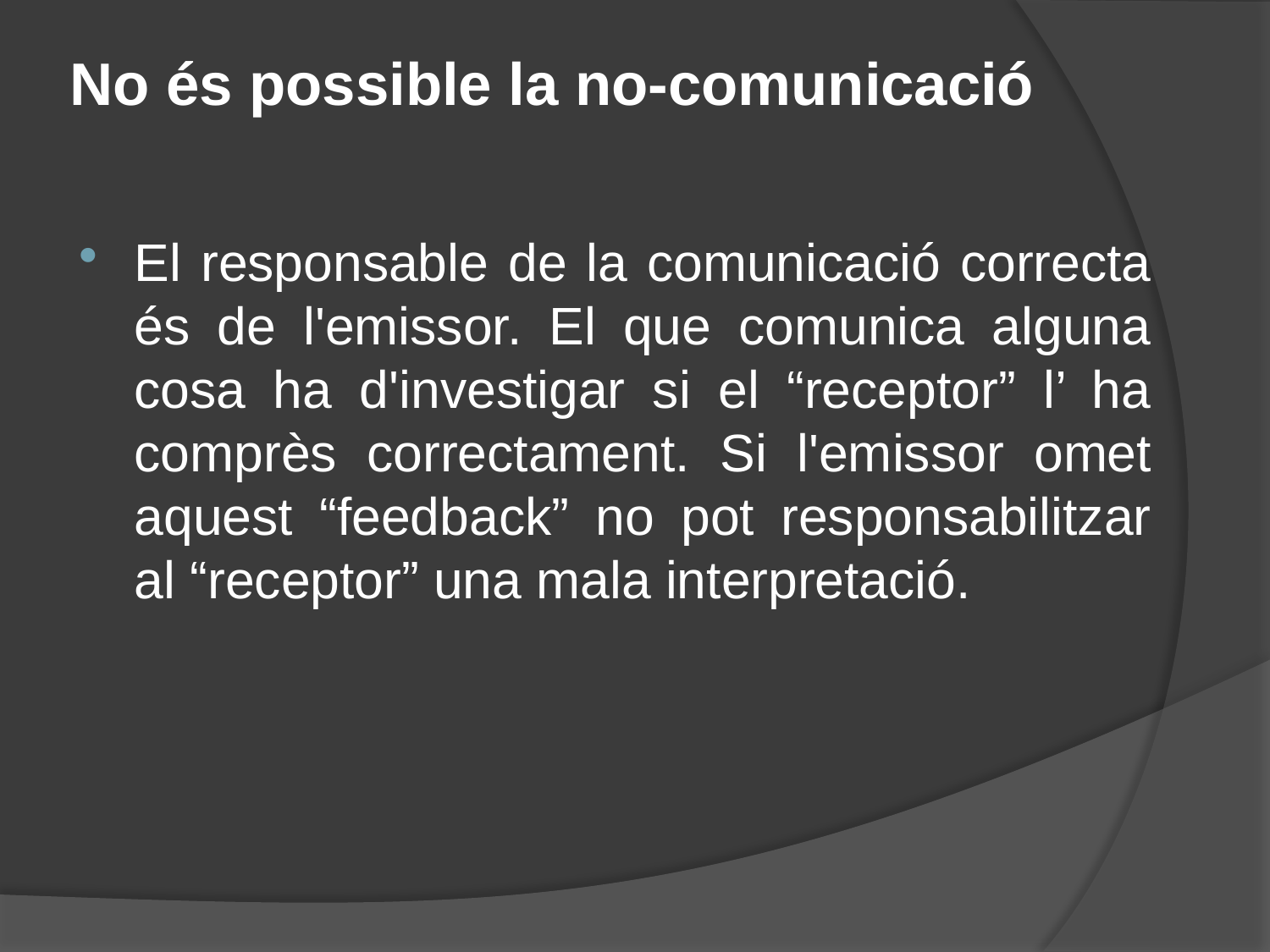

# No és possible la no-comunicació
El responsable de la comunicació correcta és de l'emissor. El que comunica alguna cosa ha d'investigar si el “receptor” l’ ha comprès correctament. Si l'emissor omet aquest “feedback” no pot responsabilitzar al “receptor” una mala interpretació.